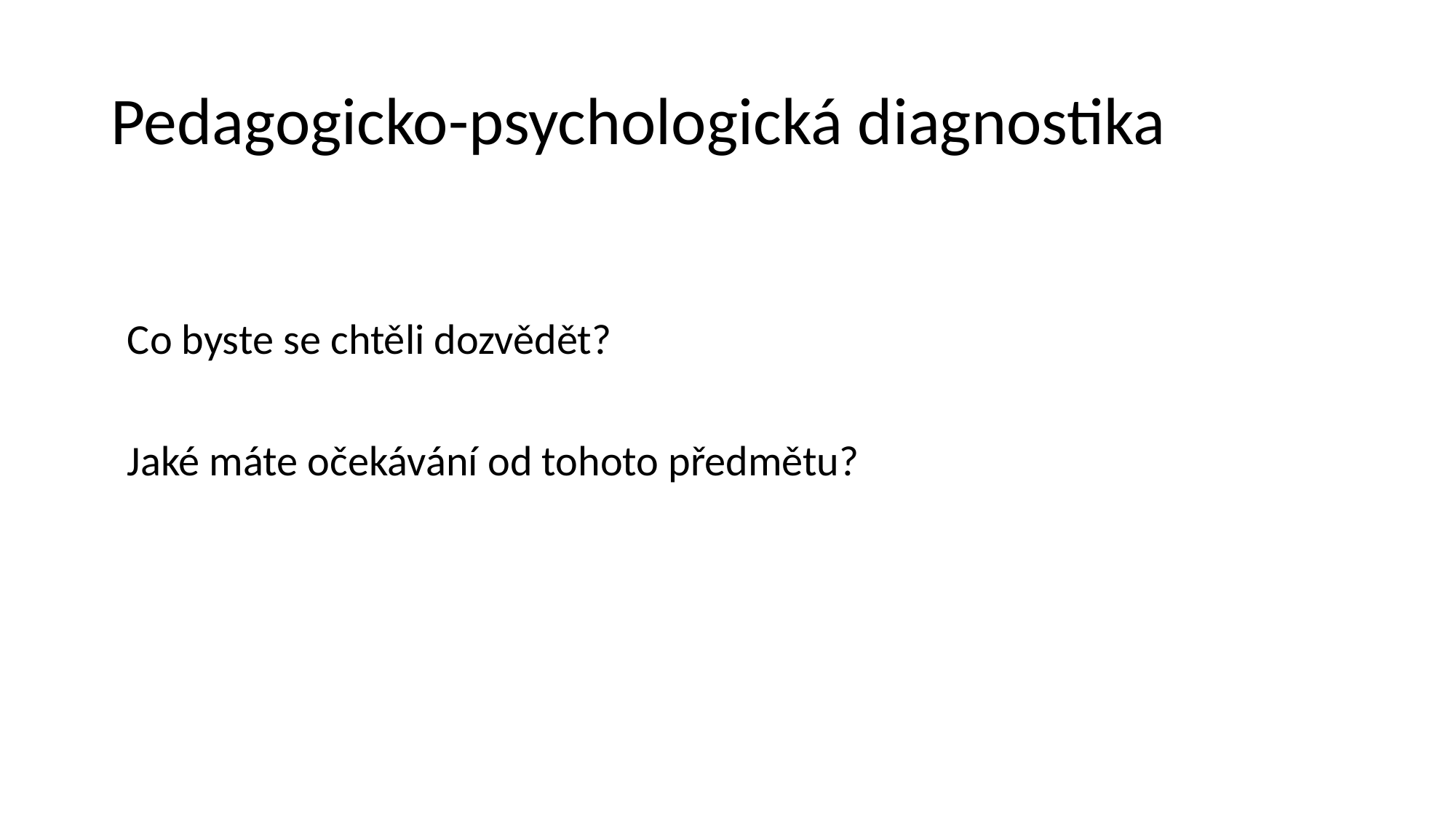

# Pedagogicko-psychologická diagnostika
Co byste se chtěli dozvědět?

Jaké máte očekávání od tohoto předmětu?